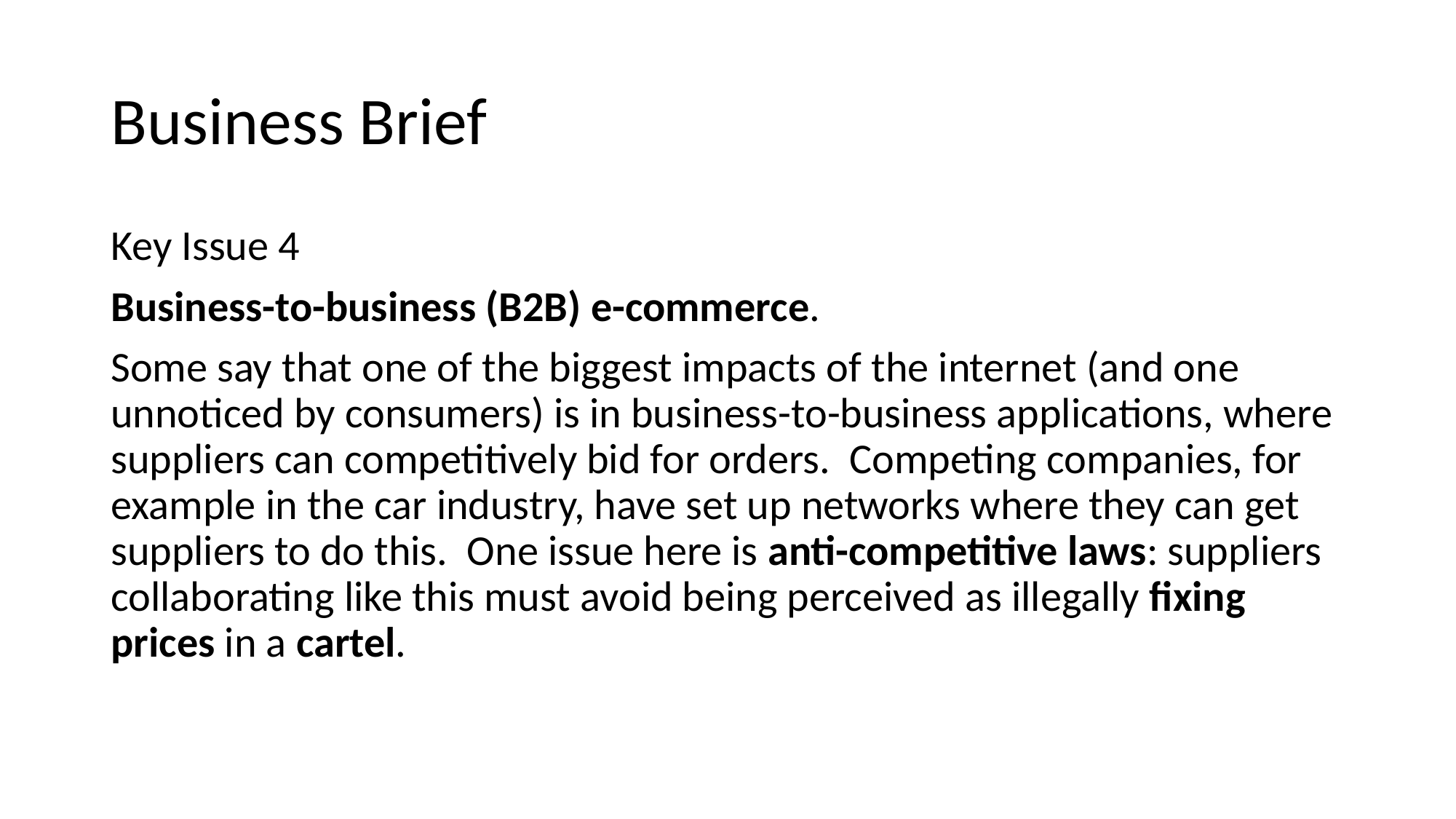

# Business Brief
Key Issue 4
Business-to-business (B2B) e-commerce.
Some say that one of the biggest impacts of the internet (and one unnoticed by consumers) is in business-to-business applications, where suppliers can competitively bid for orders.  Competing companies, for example in the car industry, have set up networks where they can get suppliers to do this.  One issue here is anti-competitive laws: suppliers collaborating like this must avoid being perceived as illegally fixing prices in a cartel.